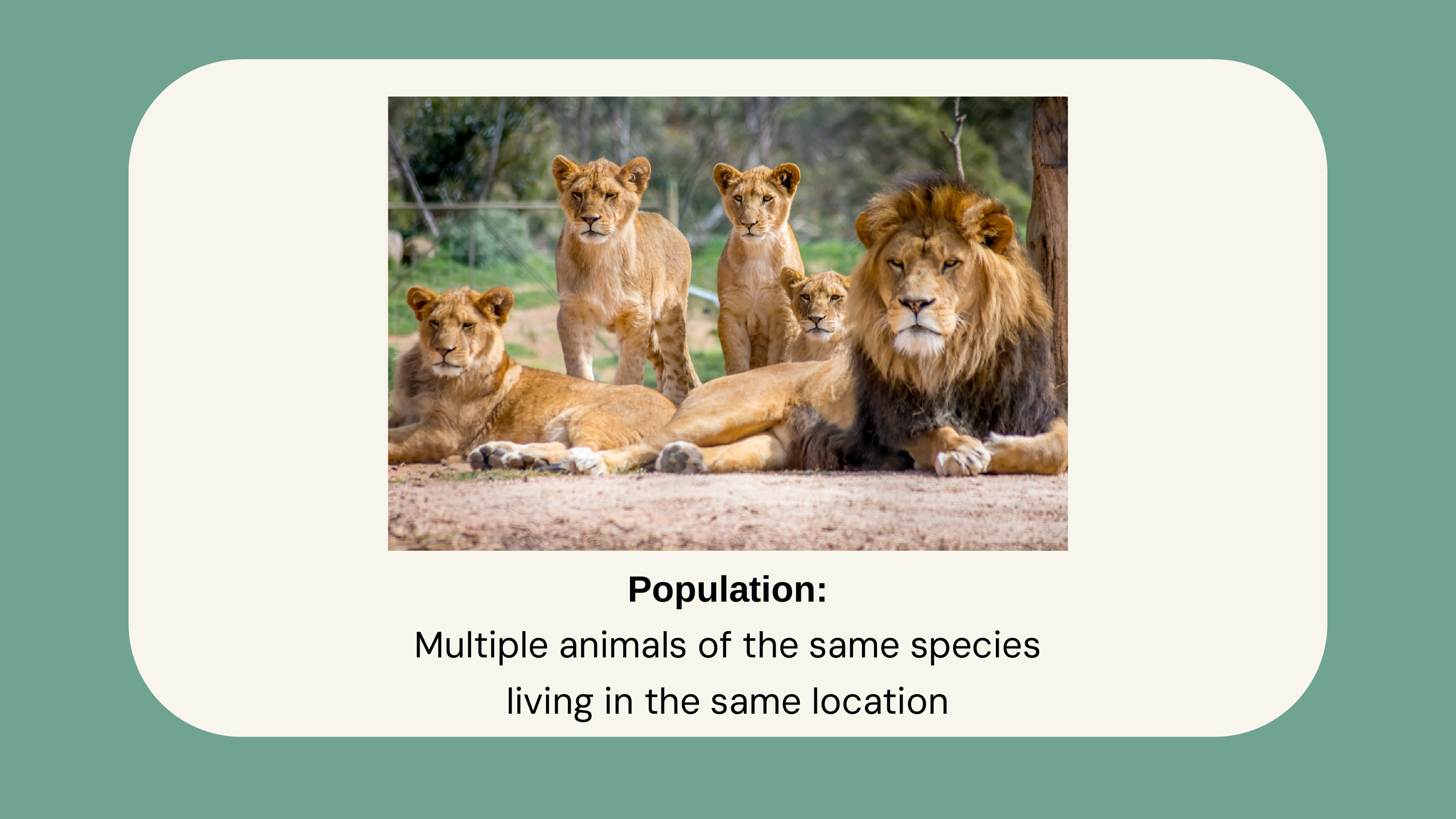

Population:
Multiple animals of the same species living in the same location